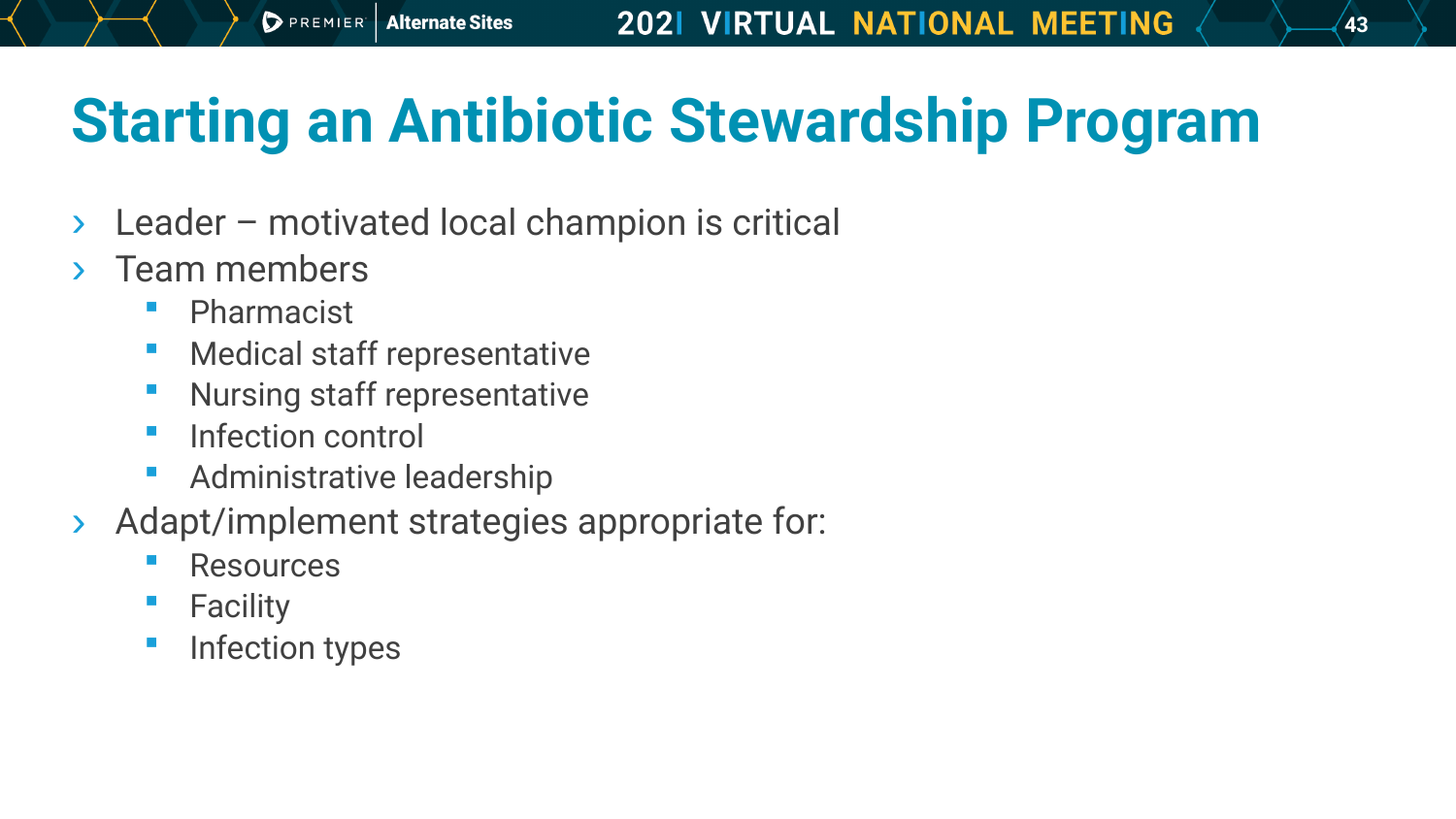

43
# Starting an Antibiotic Stewardship Program
Leader – motivated local champion is critical
Team members
Pharmacist
Medical staff representative
Nursing staff representative
Infection control
Administrative leadership
Adapt/implement strategies appropriate for:
Resources
Facility
Infection types